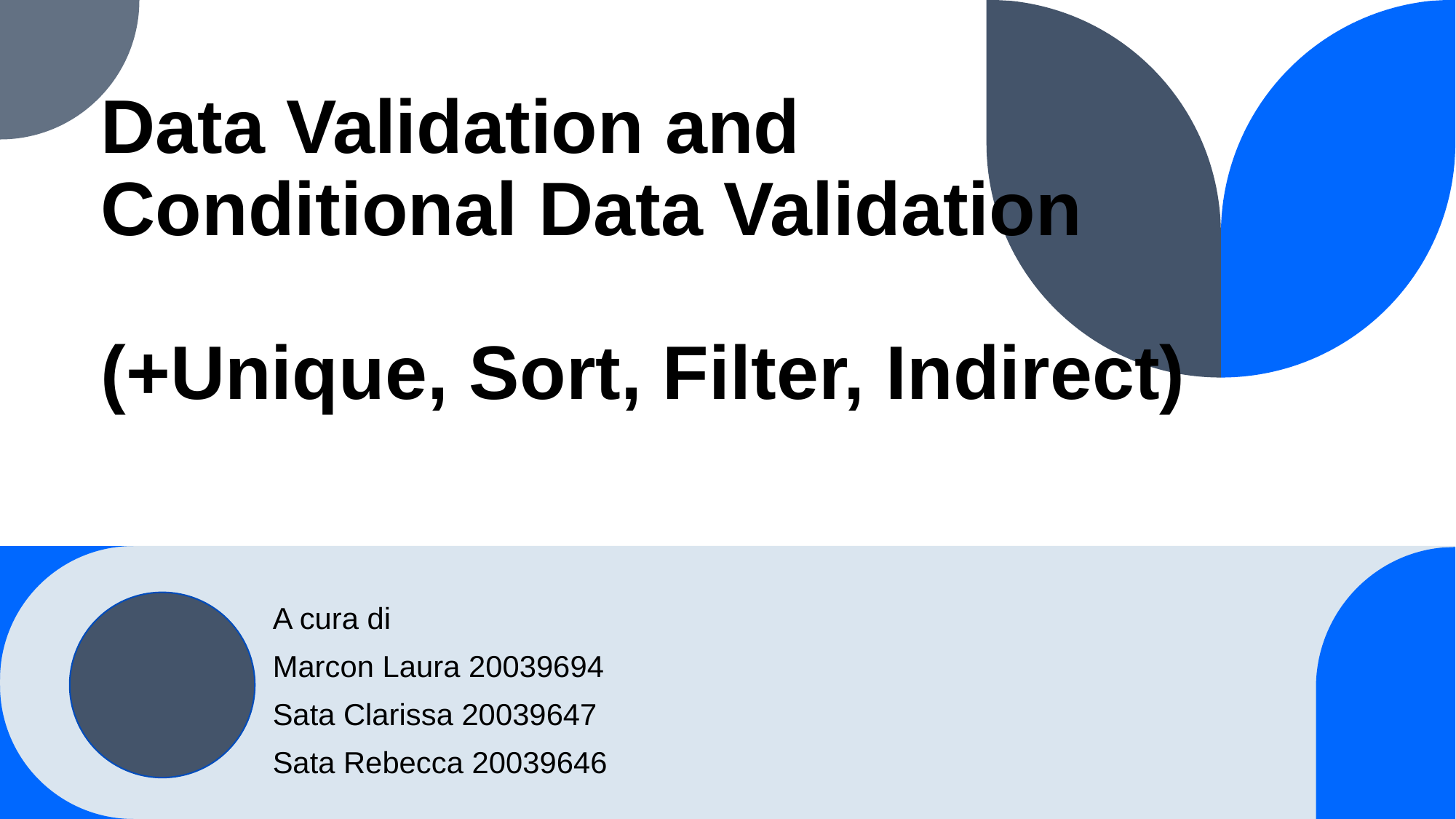

# Data Validation and Conditional Data Validation (+Unique, Sort, Filter, Indirect)
A cura di
Marcon Laura 20039694
Sata Clarissa 20039647
Sata Rebecca 20039646